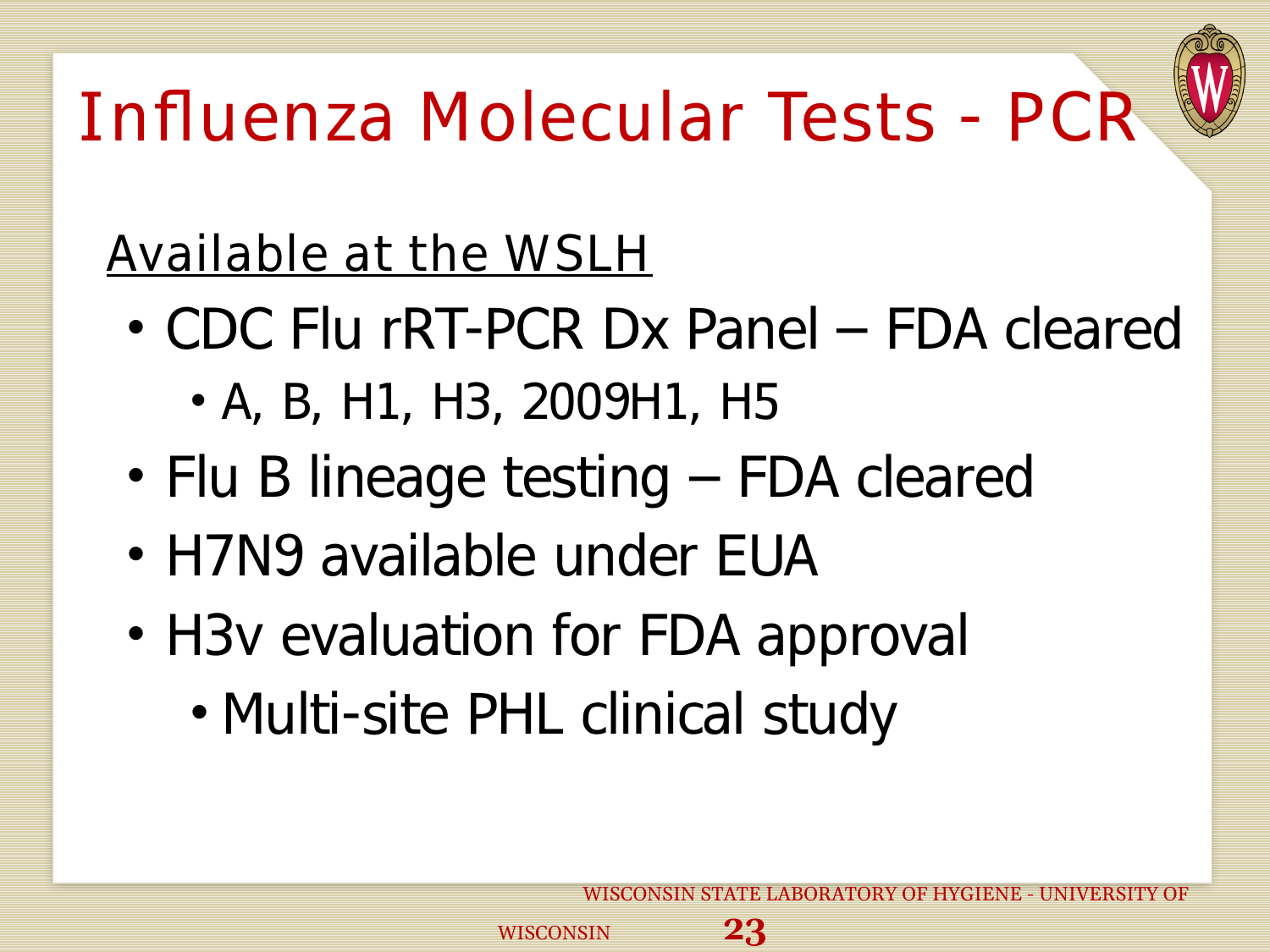

# Influenza Molecular Tests - PCR
   Available at the WSLH
CDC Flu rRT-PCR Dx Panel – FDA cleared
A, B, H1, H3, 2009H1, H5
Flu B lineage testing – FDA cleared
H7N9 available under EUA
H3v evaluation for FDA approval
Multi-site PHL clinical study

				WISCONSIN STATE LABORATORY OF HYGIENE - UNIVERSITY OF WISCONSIN                        23